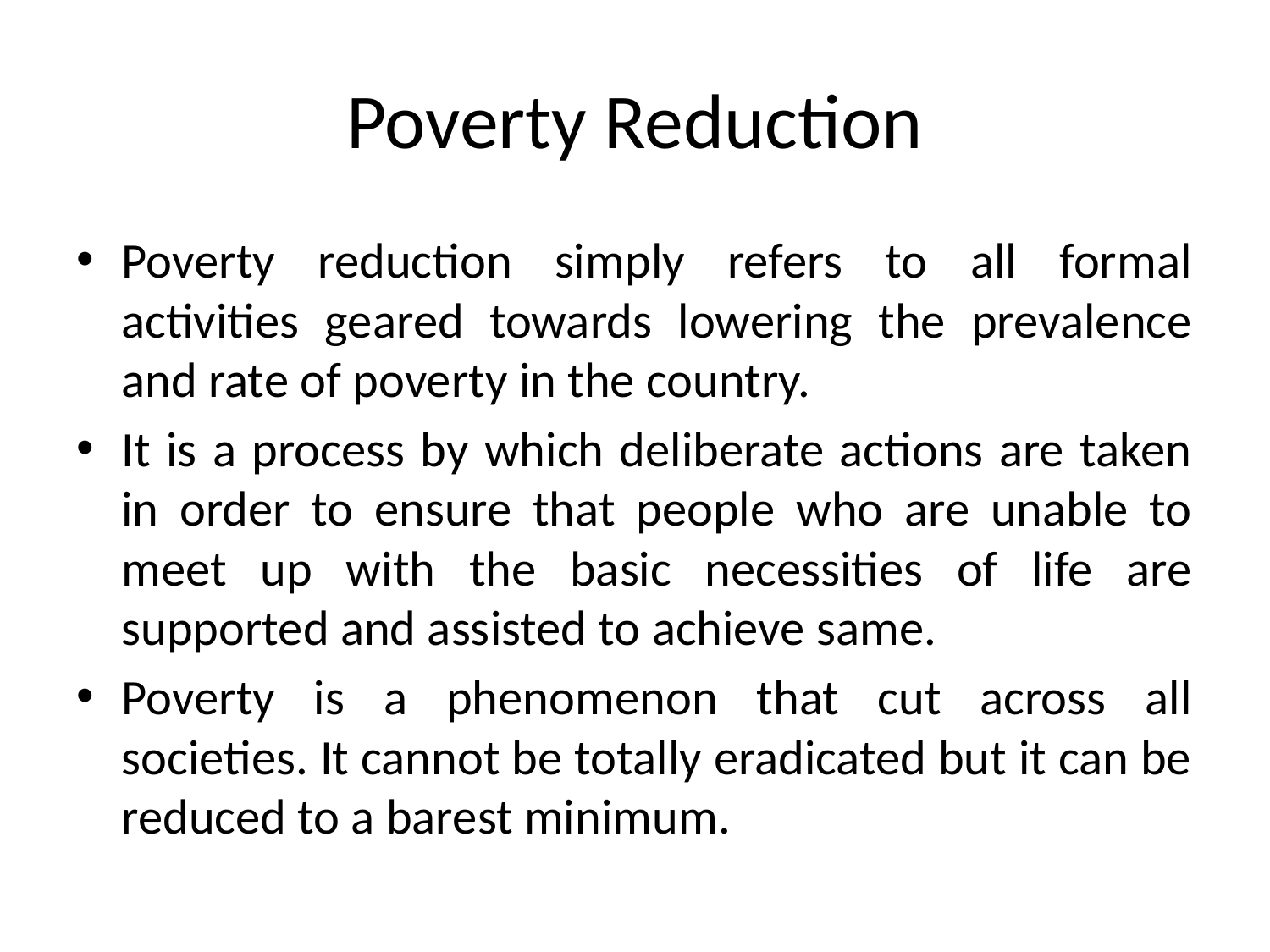

# Poverty Reduction
Poverty reduction simply refers to all formal activities geared towards lowering the prevalence and rate of poverty in the country.
It is a process by which deliberate actions are taken in order to ensure that people who are unable to meet up with the basic necessities of life are supported and assisted to achieve same.
Poverty is a phenomenon that cut across all societies. It cannot be totally eradicated but it can be reduced to a barest minimum.